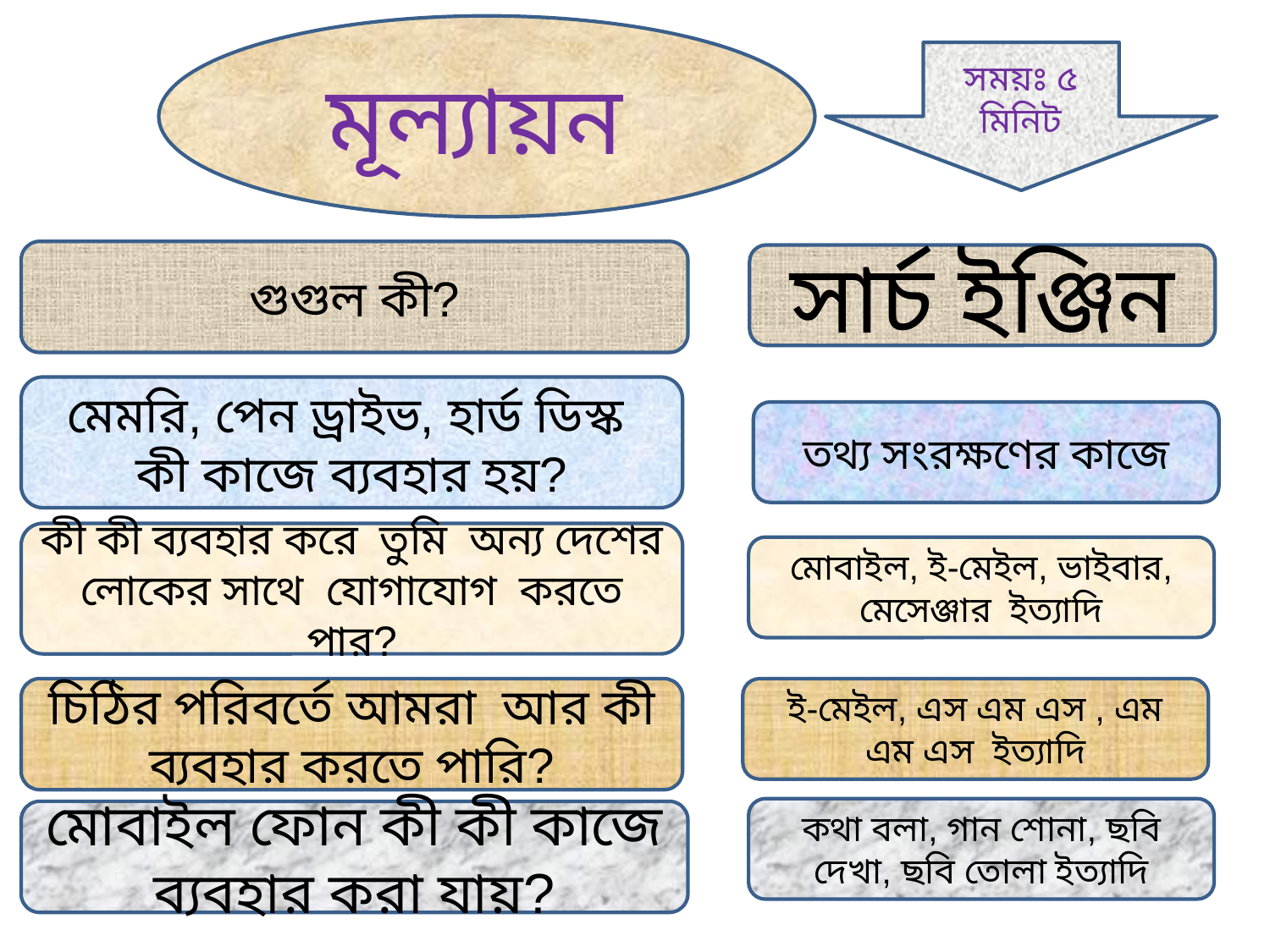

মূল্যায়ন
সময়ঃ ৫ মিনিট
গুগুল কী?
সার্চ ইঞ্জিন
মেমরি, পেন ড্রাইভ, হার্ড ডিস্ক  কী কাজে ব্যবহার হয়?
তথ্য সংরক্ষণের কাজে
কী কী ব্যবহার করে  তুমি  অন্য দেশের লোকের সাথে  যোগাযোগ  করতে পার?
মোবাইল, ই-মেইল, ভাইবার, মেসেঞ্জার  ইত্যাদি
চিঠির পরিবর্তে আমরা  আর কী ব্যবহার করতে পারি?
ই-মেইল, এস এম এস , এম এম এস  ইত্যাদি
কথা বলা, গান শোনা, ছবি দেখা, ছবি তোলা ইত্যাদি
মোবাইল ফোন কী কী কাজে ব্যবহার করা যায়?